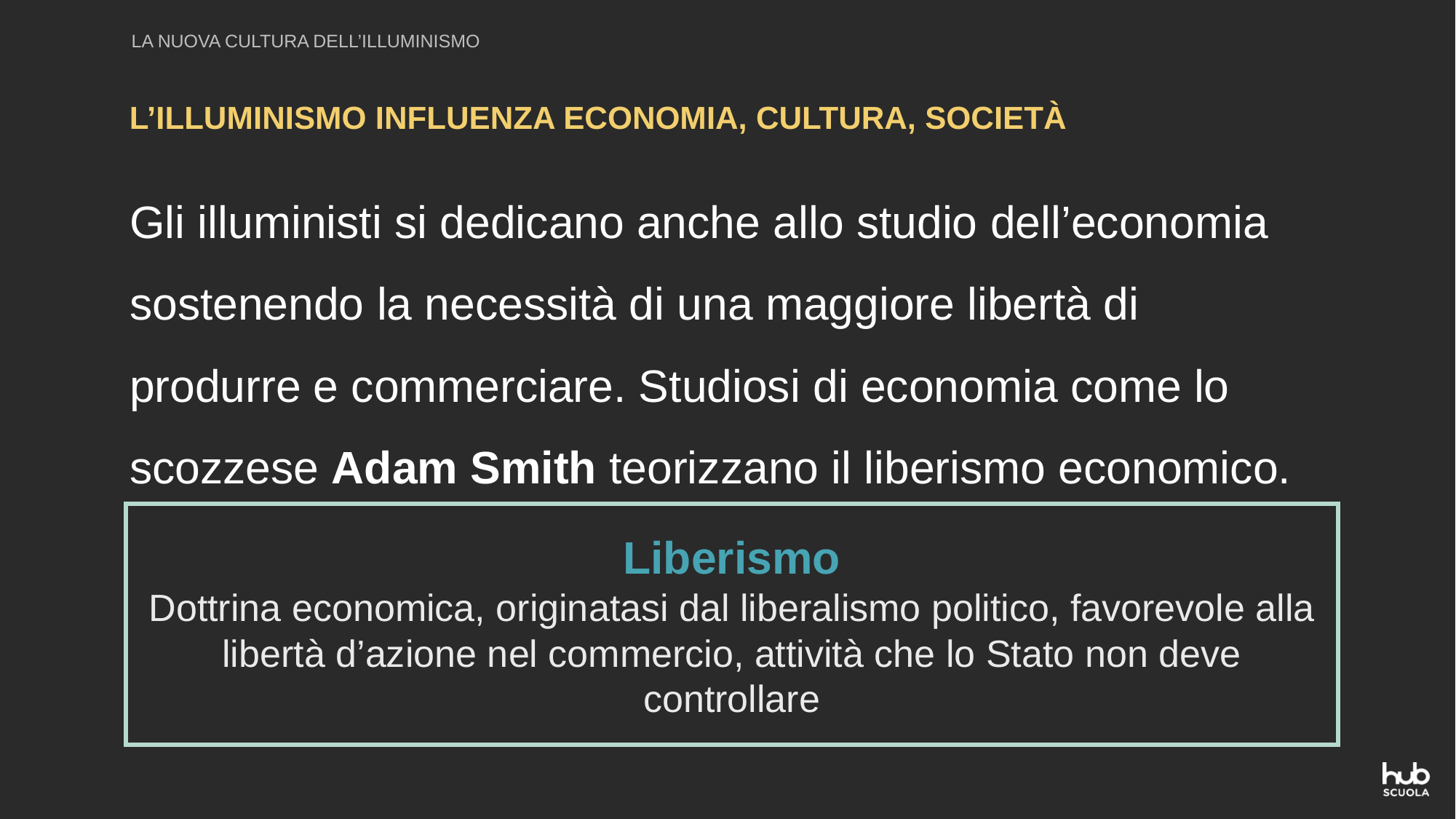

LA NUOVA CULTURA DELL’ILLUMINISMO
L’ILLUMINISMO INFLUENZA ECONOMIA, CULTURA, SOCIETÀ
Gli illuministi si dedicano anche allo studio dell’economia sostenendo la necessità di una maggiore libertà di produrre e commerciare. Studiosi di economia come lo scozzese Adam Smith teorizzano il liberismo economico.
Liberismo
Dottrina economica, originatasi dal liberalismo politico, favorevole alla libertà d’azione nel commercio, attività che lo Stato non deve controllare